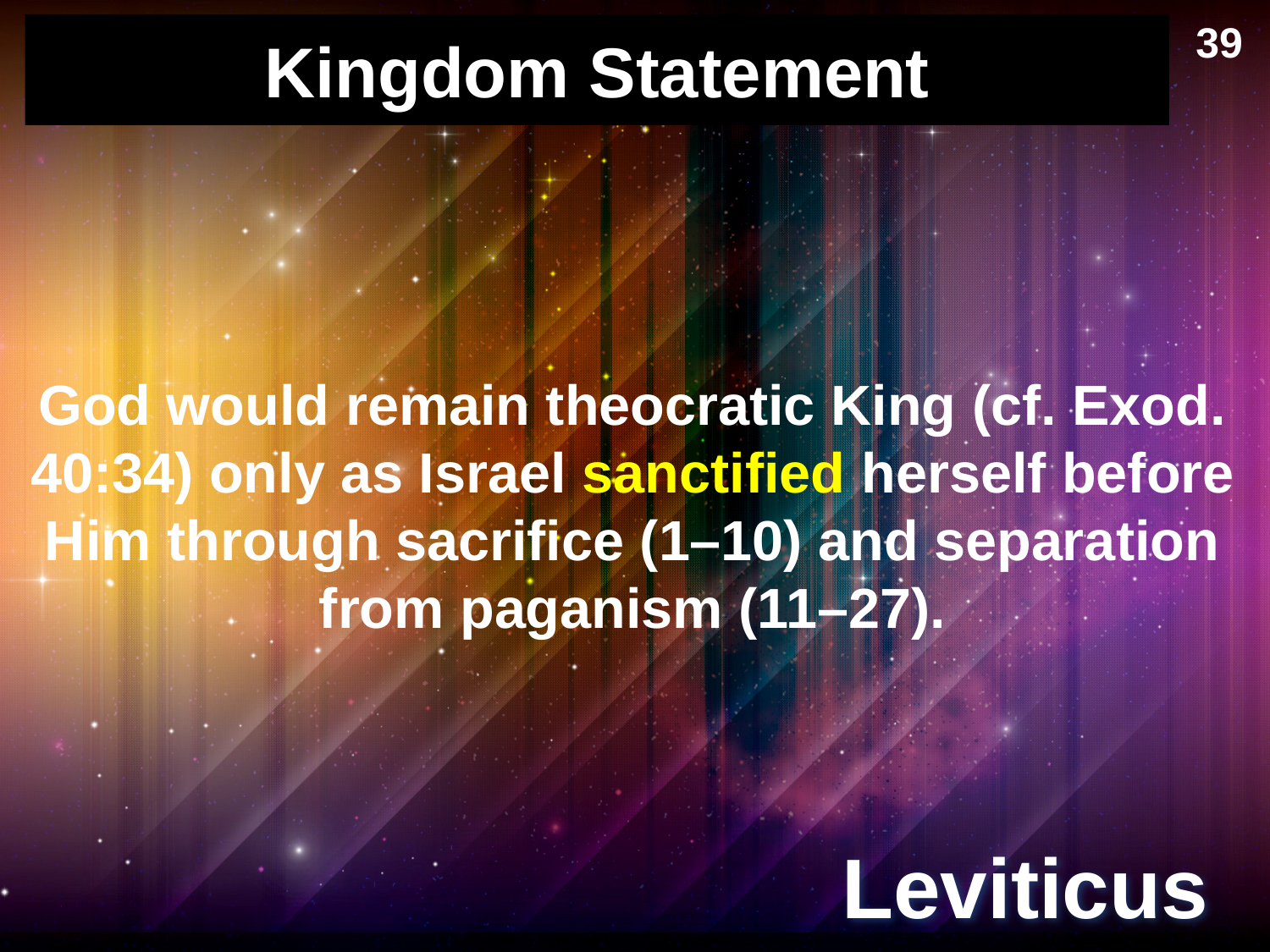

39
# Kingdom Statement
God would remain theocratic King (cf. Exod. 40:34) only as Israel sanctified herself before Him through sacrifice (1–10) and separation from paganism (11–27).
Leviticus